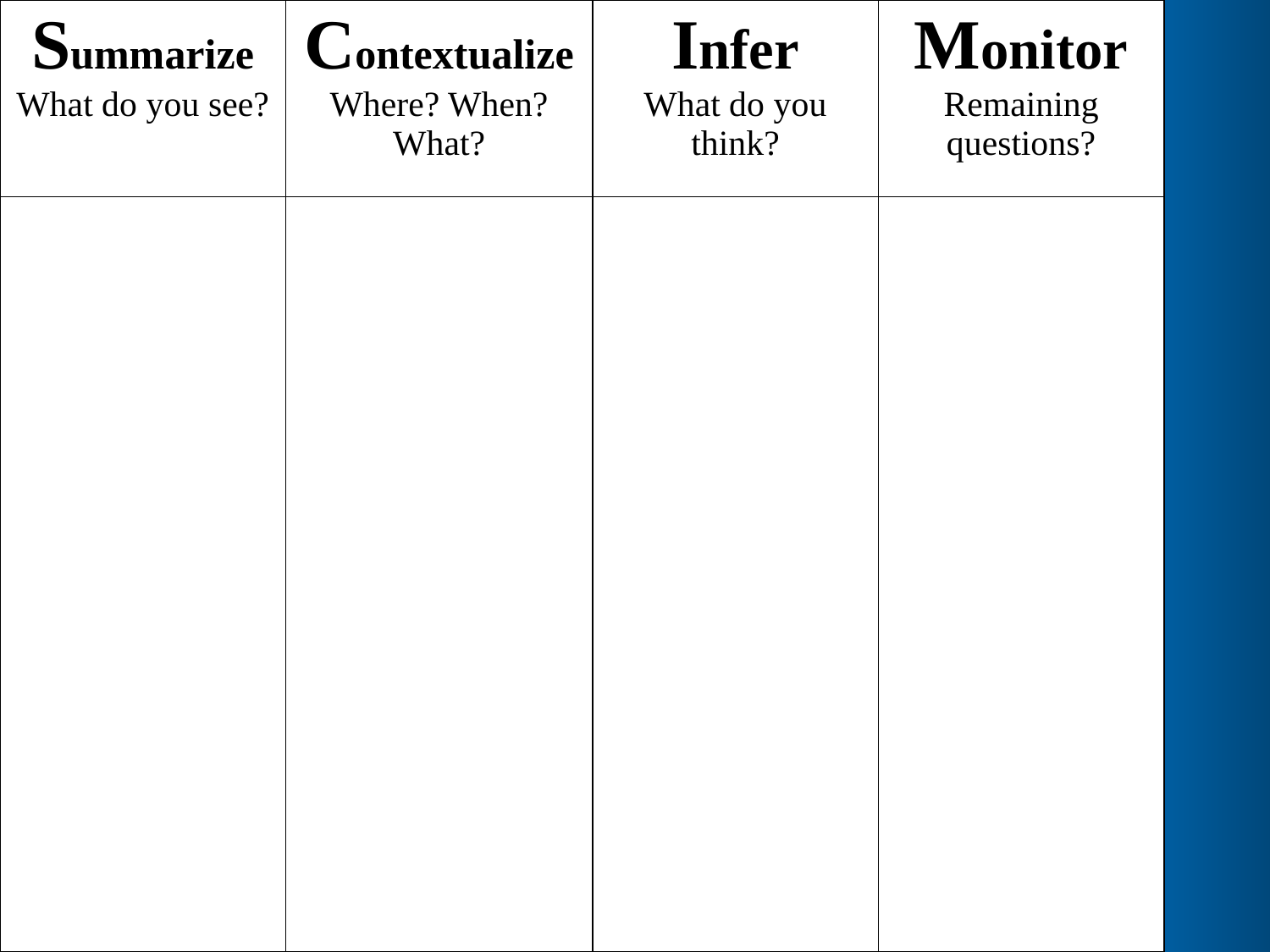

| Summarize What do you see? | Contextualize Where? When? What? | Infer What do you think? | Monitor Remaining questions? |
| --- | --- | --- | --- |
|  |  |  |  |